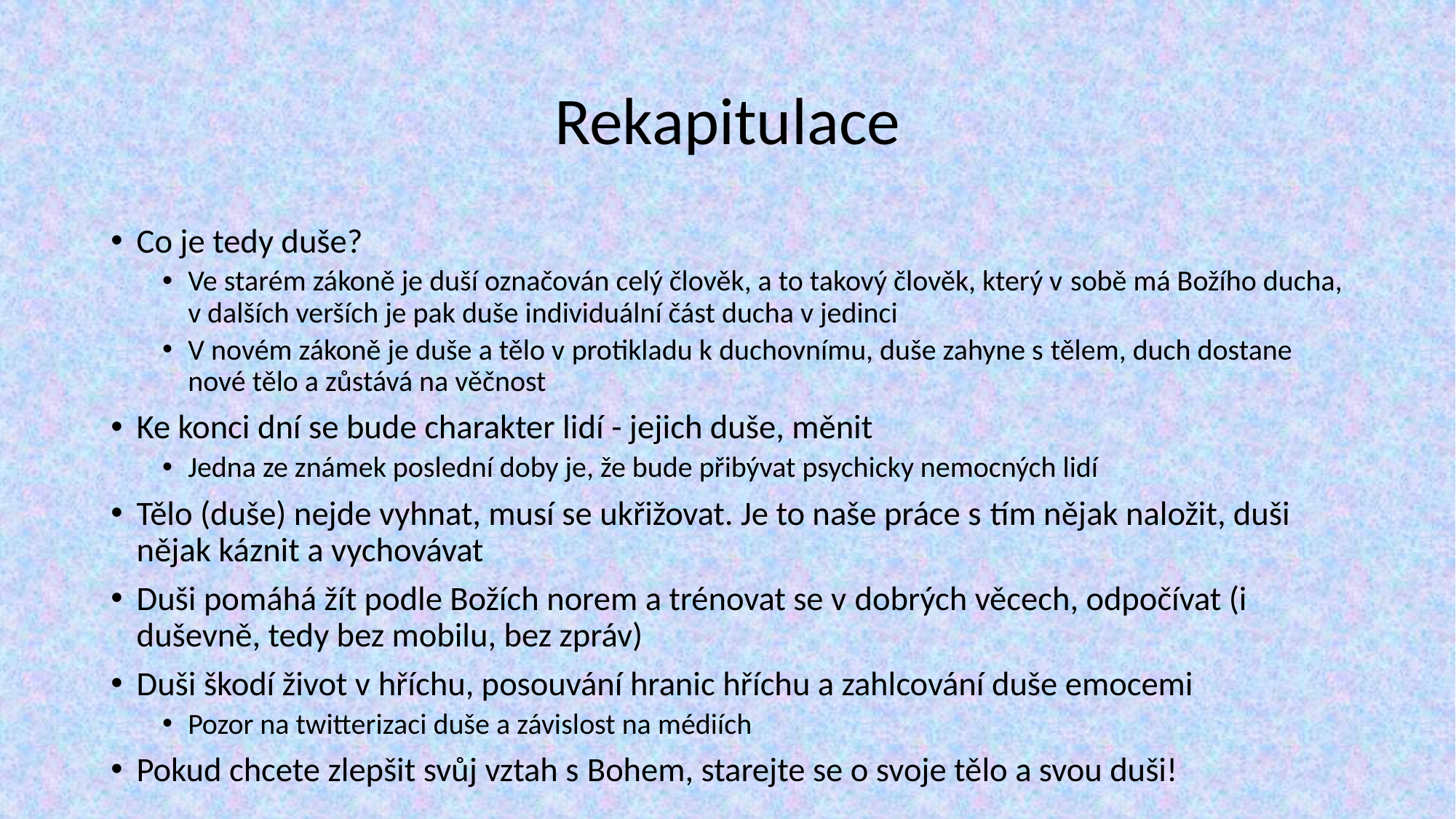

# Rekapitulace
Co je tedy duše?
Ve starém zákoně je duší označován celý člověk, a to takový člověk, který v sobě má Božího ducha, v dalších verších je pak duše individuální část ducha v jedinci
V novém zákoně je duše a tělo v protikladu k duchovnímu, duše zahyne s tělem, duch dostane nové tělo a zůstává na věčnost
Ke konci dní se bude charakter lidí - jejich duše, měnit
Jedna ze známek poslední doby je, že bude přibývat psychicky nemocných lidí
Tělo (duše) nejde vyhnat, musí se ukřižovat. Je to naše práce s tím nějak naložit, duši nějak káznit a vychovávat
Duši pomáhá žít podle Božích norem a trénovat se v dobrých věcech, odpočívat (i duševně, tedy bez mobilu, bez zpráv)
Duši škodí život v hříchu, posouvání hranic hříchu a zahlcování duše emocemi
Pozor na twitterizaci duše a závislost na médiích
Pokud chcete zlepšit svůj vztah s Bohem, starejte se o svoje tělo a svou duši!